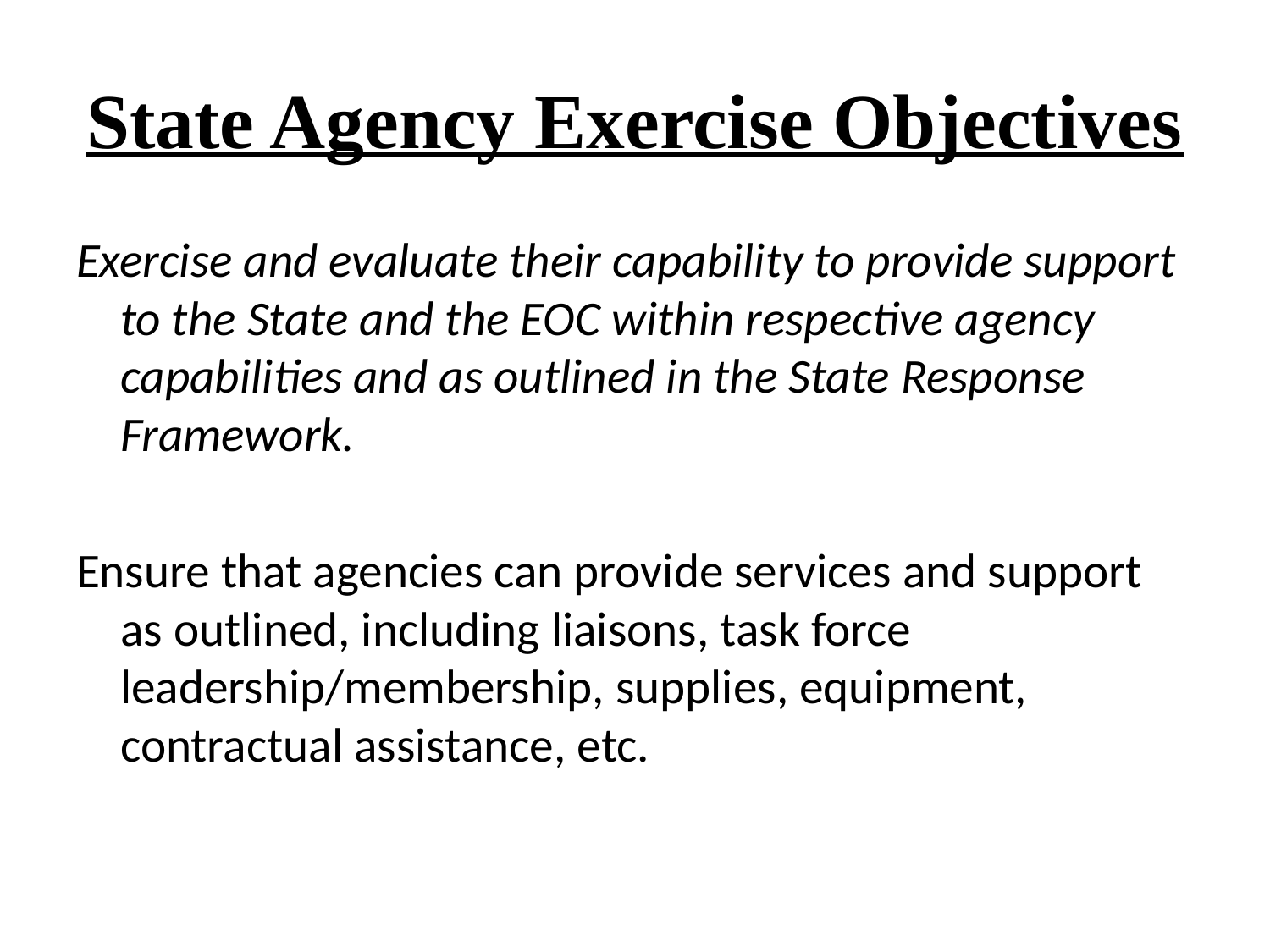

# State Agency Exercise Objectives
Exercise and evaluate their capability to provide support to the State and the EOC within respective agency capabilities and as outlined in the State Response Framework.

Ensure that agencies can provide services and support as outlined, including liaisons, task force leadership/membership, supplies, equipment, contractual assistance, etc.